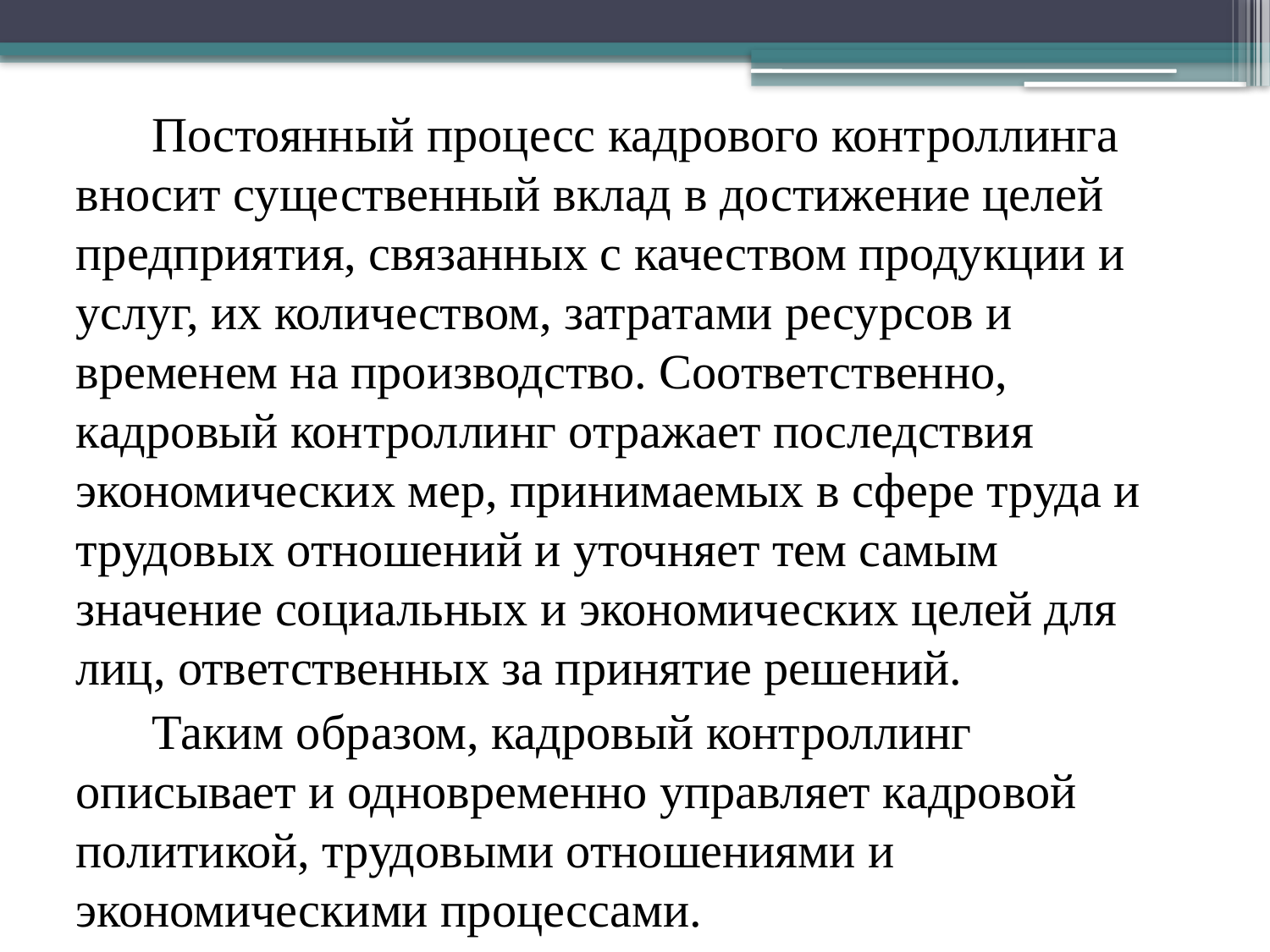

Постоянный процесс кадрового контроллинга вносит существенный вклад в достижение целей предприятия, связанных с качеством продукции и услуг, их количеством, затратами ресурсов и временем на производство. Соответственно, кадровый контроллинг отражает последствия экономических мер, принимаемых в сфере труда и трудовых отношений и уточняет тем самым значение социальных и экономических целей для лиц, ответственных за принятие решений.
Таким образом, кадровый контроллинг описывает и одновременно управляет кадровой политикой, трудовыми отношениями и экономическими процессами.